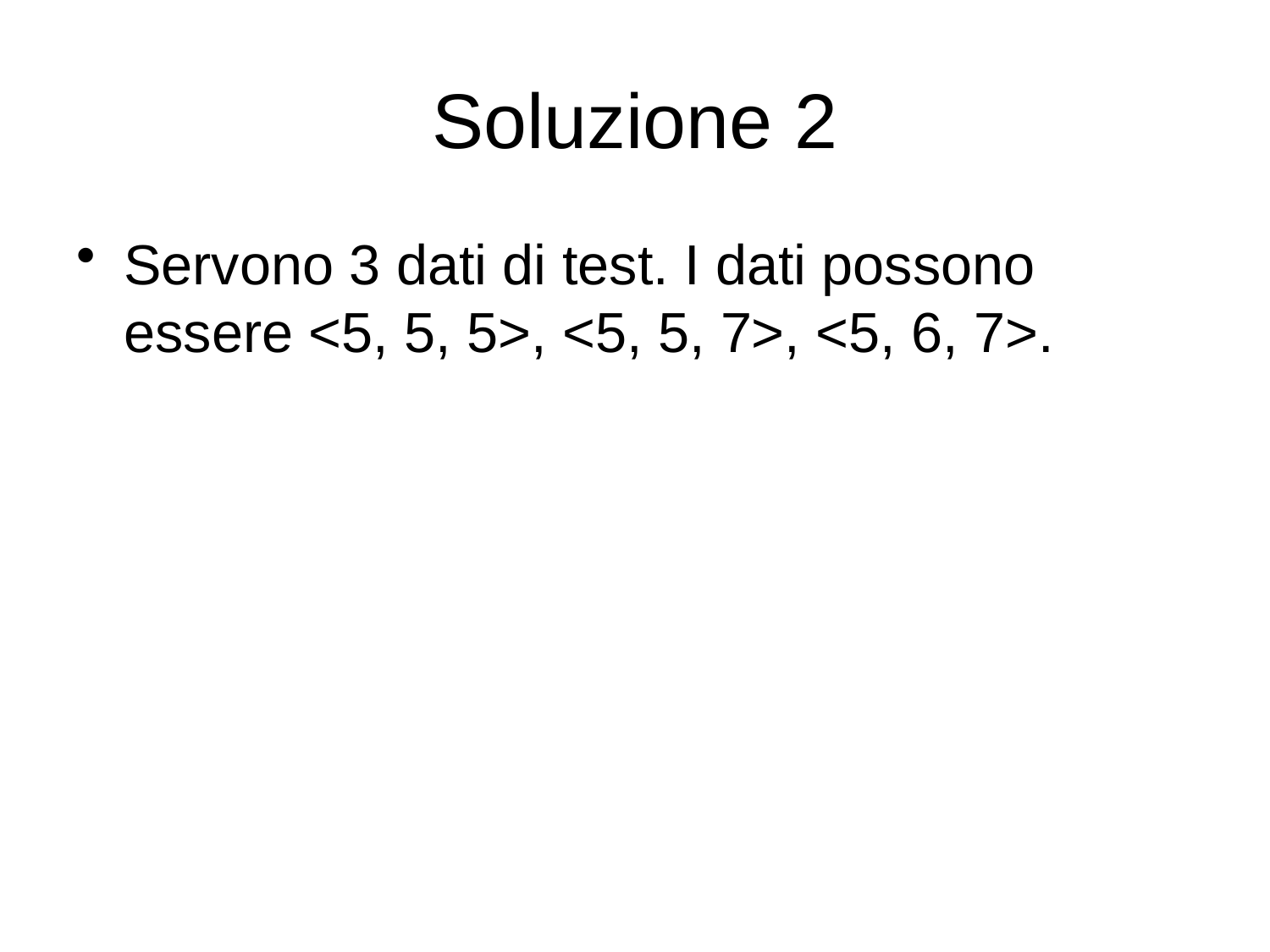

# Soluzione 2
Servono 3 dati di test. I dati possono essere <5, 5, 5>, <5, 5, 7>, <5, 6, 7>.